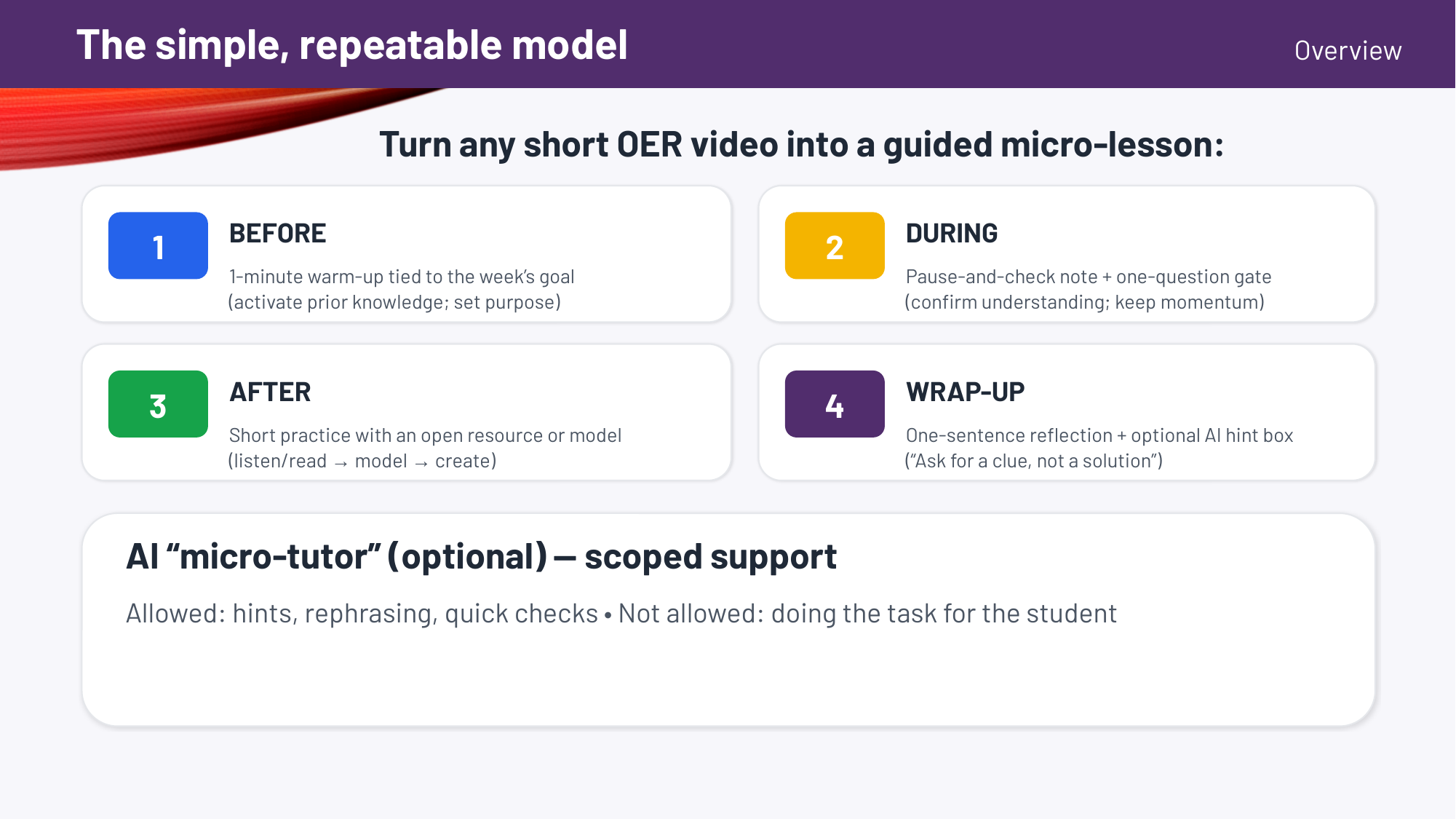

The simple, repeatable model
Overview
Turn any short OER video into a guided micro-lesson:

BEFORE

DURING
1
2
1-minute warm-up tied to the week’s goal
(activate prior knowledge; set purpose)
Pause-and-check note + one-question gate
(confirm understanding; keep momentum)

AFTER

WRAP-UP
3
4
Short practice with an open resource or model
(listen/read → model → create)
One-sentence reflection + optional AI hint box
(“Ask for a clue, not a solution”)

AI “micro-tutor” (optional) — scoped support
Allowed: hints, rephrasing, quick checks • Not allowed: doing the task for the student